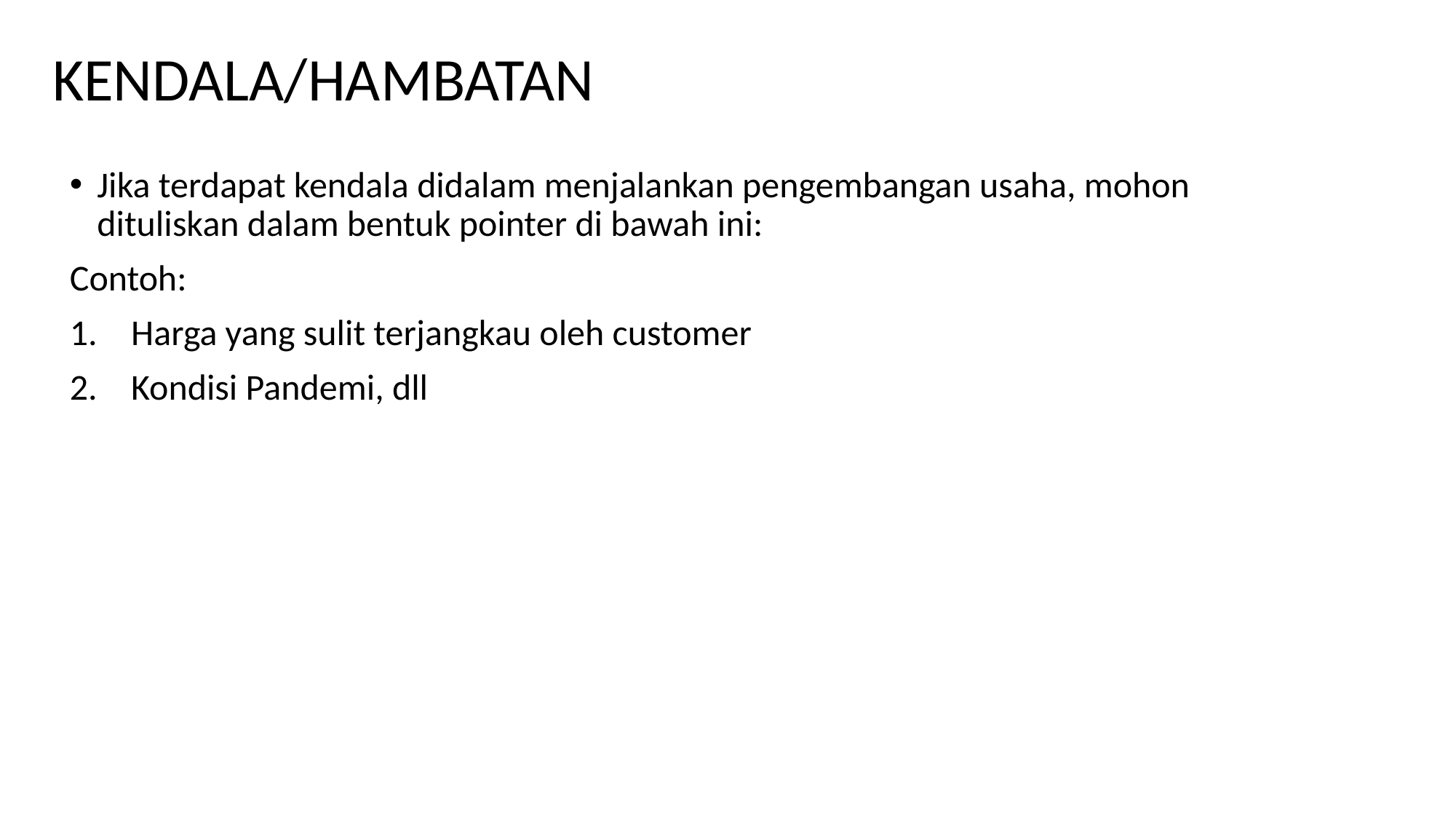

# KENDALA/HAMBATAN
Jika terdapat kendala didalam menjalankan pengembangan usaha, mohon dituliskan dalam bentuk pointer di bawah ini:
Contoh:
Harga yang sulit terjangkau oleh customer
Kondisi Pandemi, dll